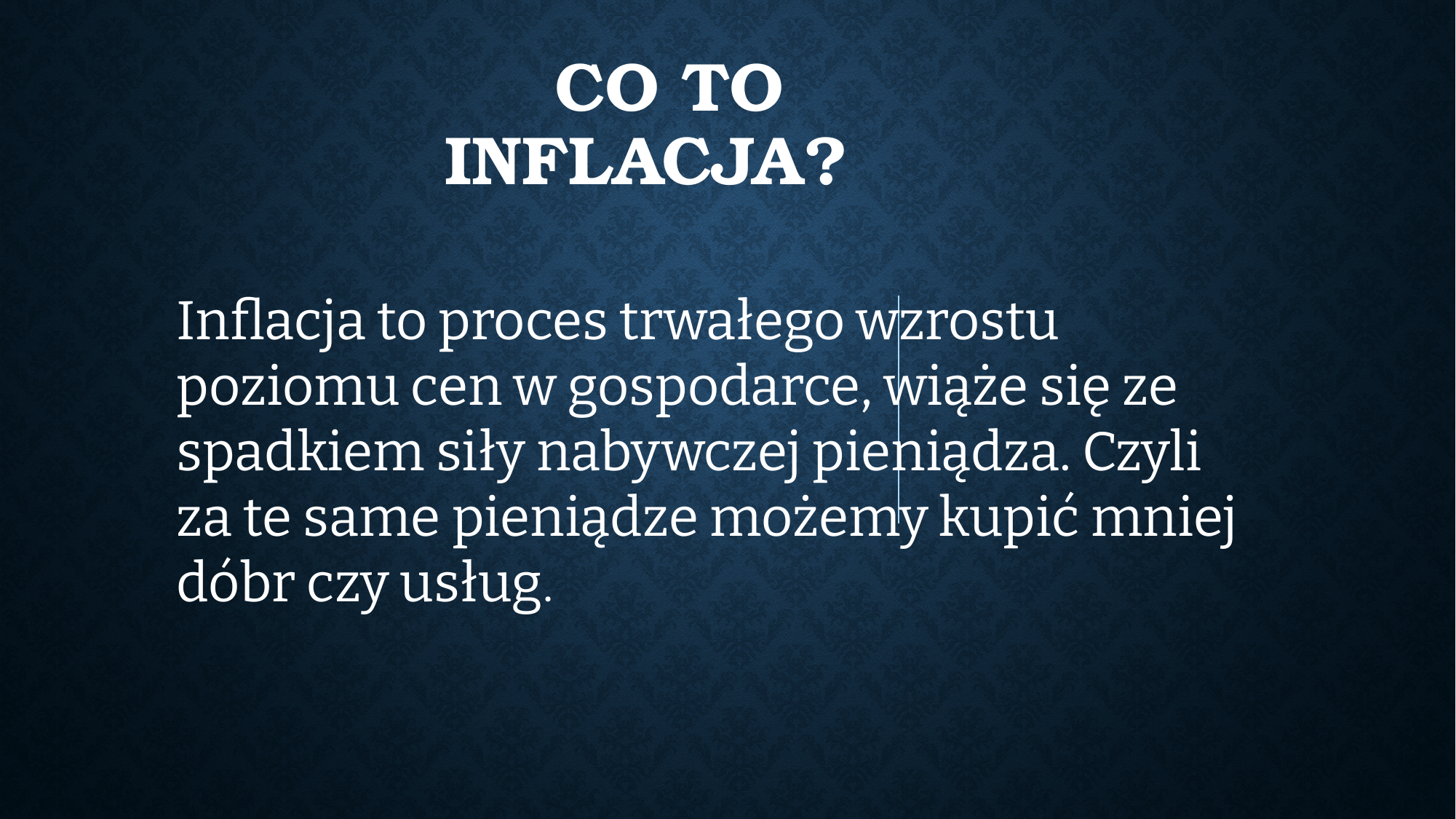

# Co to inflacja?
Inflacja to proces trwałego wzrostu poziomu cen w gospodarce, wiąże się ze spadkiem siły nabywczej pieniądza. Czyli za te same pieniądze możemy kupić mniej dóbr czy usług.